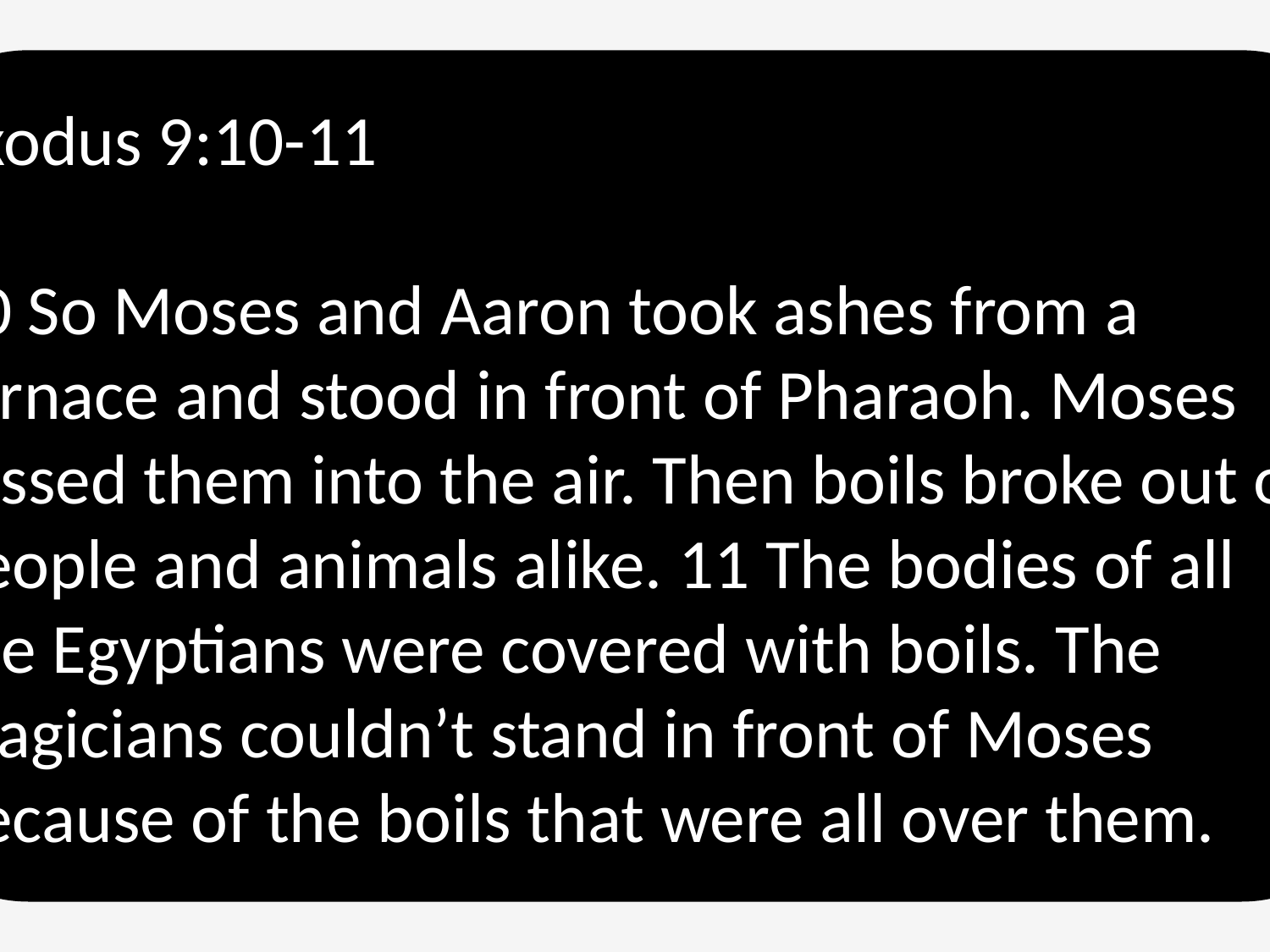

Exodus 9:10-11

10 So Moses and Aaron took ashes from a furnace and stood in front of Pharaoh. Moses tossed them into the air. Then boils broke out on people and animals alike. 11 The bodies of all the Egyptians were covered with boils. The magicians couldn’t stand in front of Moses because of the boils that were all over them.